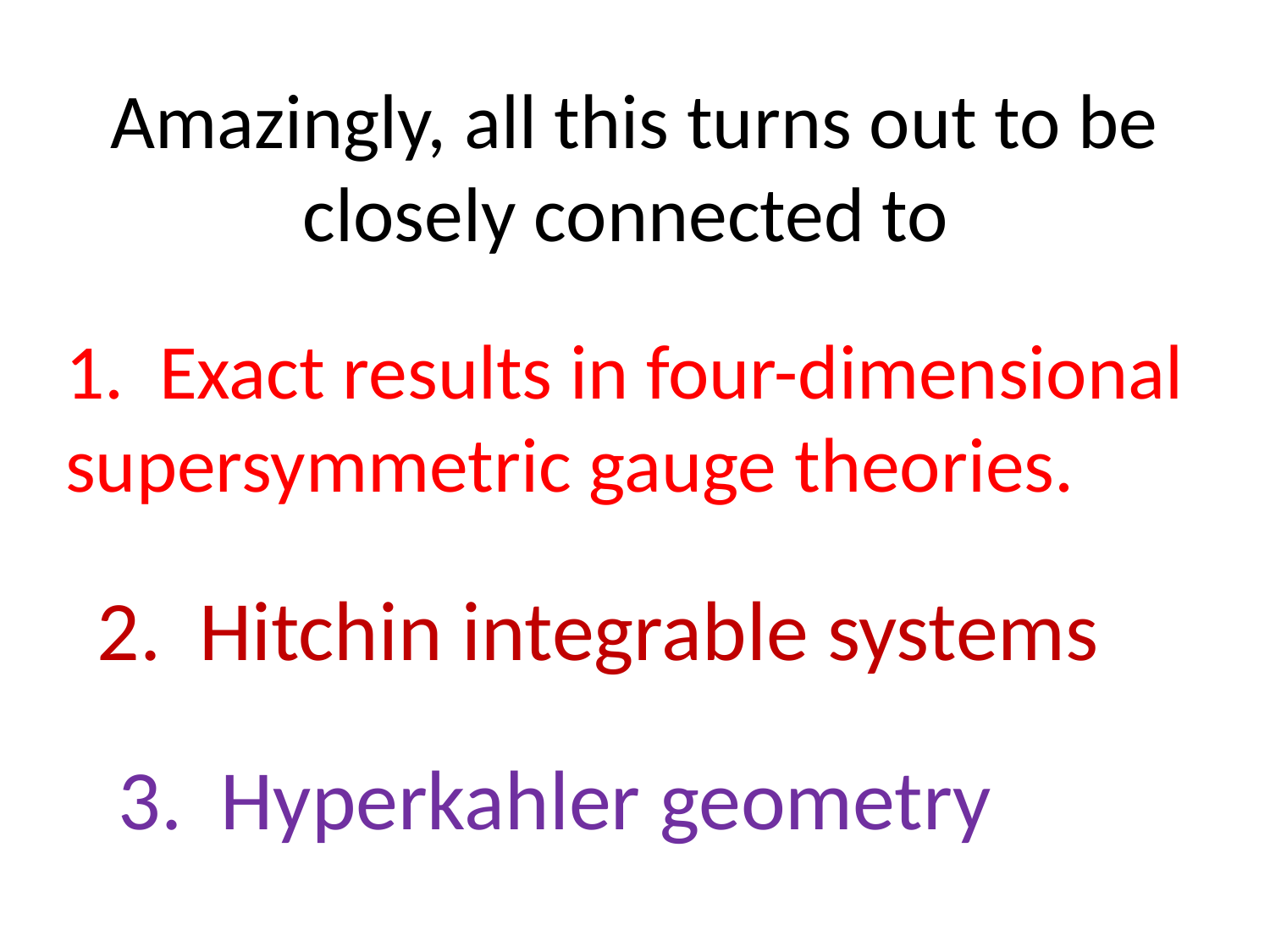

Amazingly, all this turns out to be closely connected to
1.  Exact results in four-dimensional supersymmetric gauge theories.
2.  Hitchin integrable systems
3.  Hyperkahler geometry